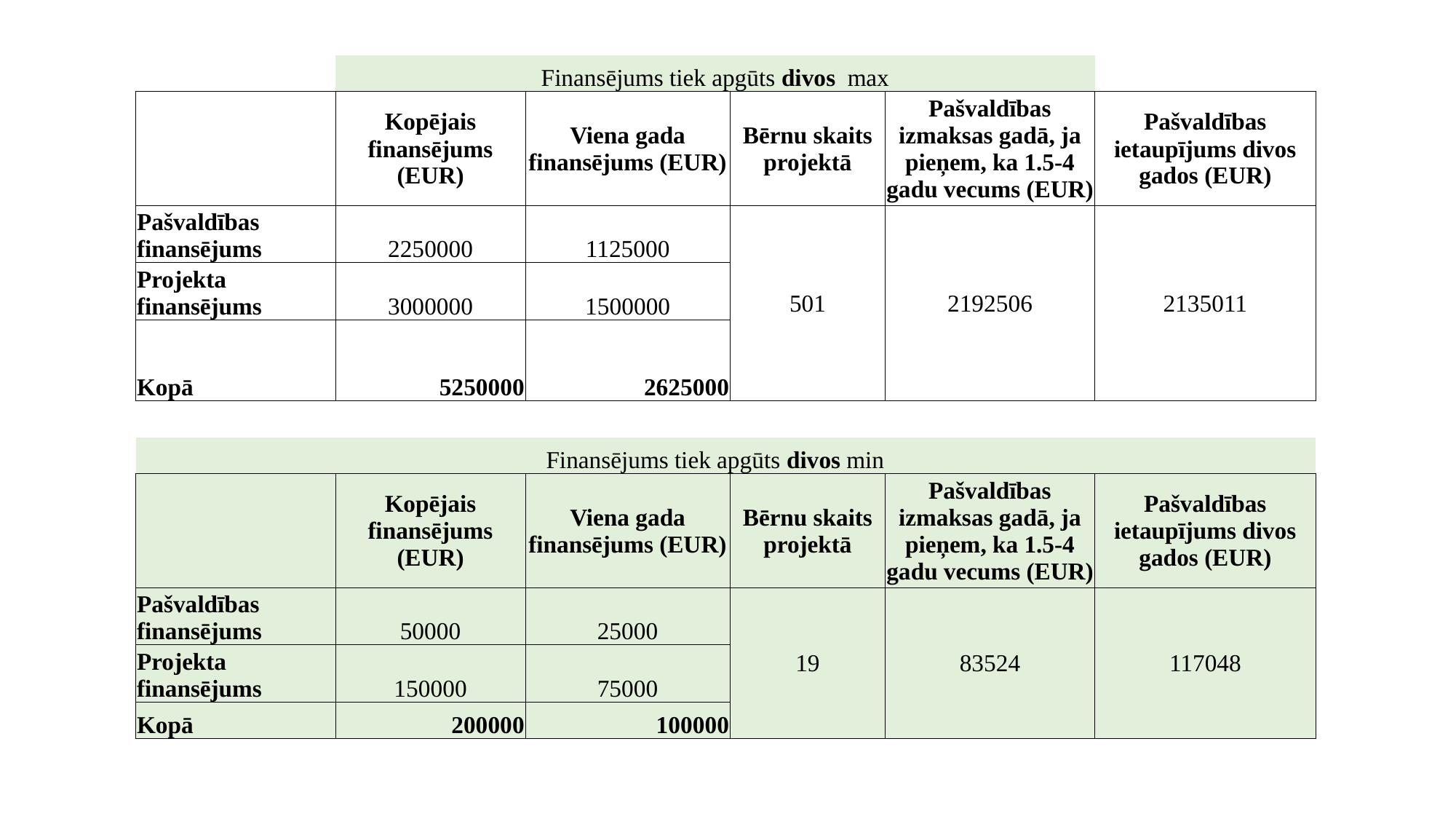

|  | Finansējums tiek apgūts divos max |  |  |  |  |
| --- | --- | --- | --- | --- | --- |
|  | Kopējais finansējums (EUR) | Viena gada finansējums (EUR) | Bērnu skaits projektā | Pašvaldības izmaksas gadā, ja pieņem, ka 1.5-4 gadu vecums (EUR) | Pašvaldības ietaupījums divos gados (EUR) |
| Pašvaldības finansējums | 2250000 | 1125000 | 501 | 2192506 | 2135011 |
| Projekta finansējums | 3000000 | 1500000 |  |  |  |
| Kopā | 5250000 | 2625000 |  |  |  |
|  |  |  |  |  |  |
|  | Finansējums tiek apgūts divos min |  |  |  |  |
|  | Kopējais finansējums (EUR) | Viena gada finansējums (EUR) | Bērnu skaits projektā | Pašvaldības izmaksas gadā, ja pieņem, ka 1.5-4 gadu vecums (EUR) | Pašvaldības ietaupījums divos gados (EUR) |
| Pašvaldības finansējums | 50000 | 25000 | 19 | 83524 | 117048 |
| Projekta finansējums | 150000 | 75000 |  |  |  |
| Kopā | 200000 | 100000 |  |  |  |